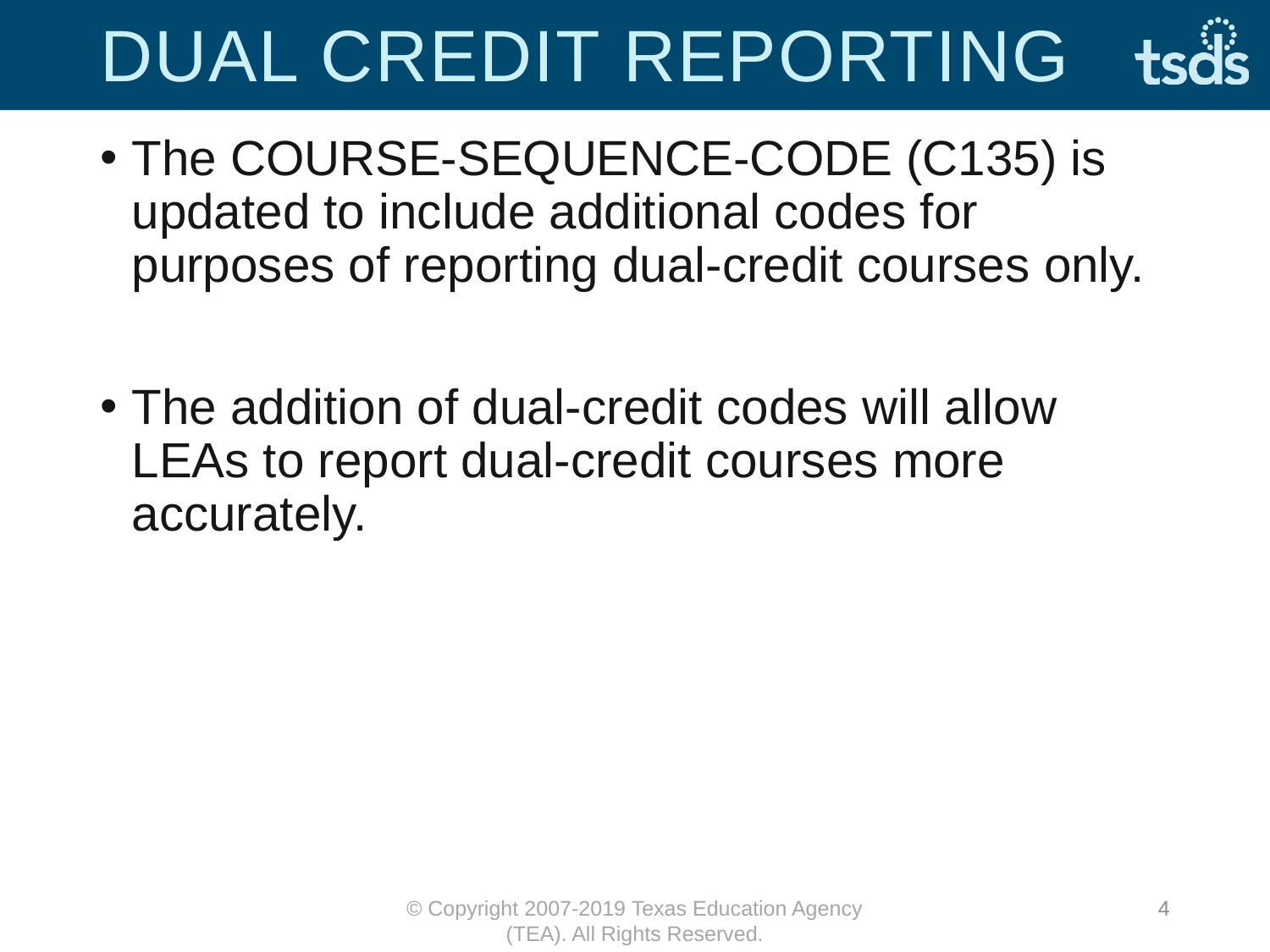

# Dual CREDIT REPORTING
The COURSE-SEQUENCE-CODE (C135) is updated to include additional codes for purposes of reporting dual-credit courses only.

The addition of dual-credit codes will allow LEAs to report dual-credit courses more accurately.

4